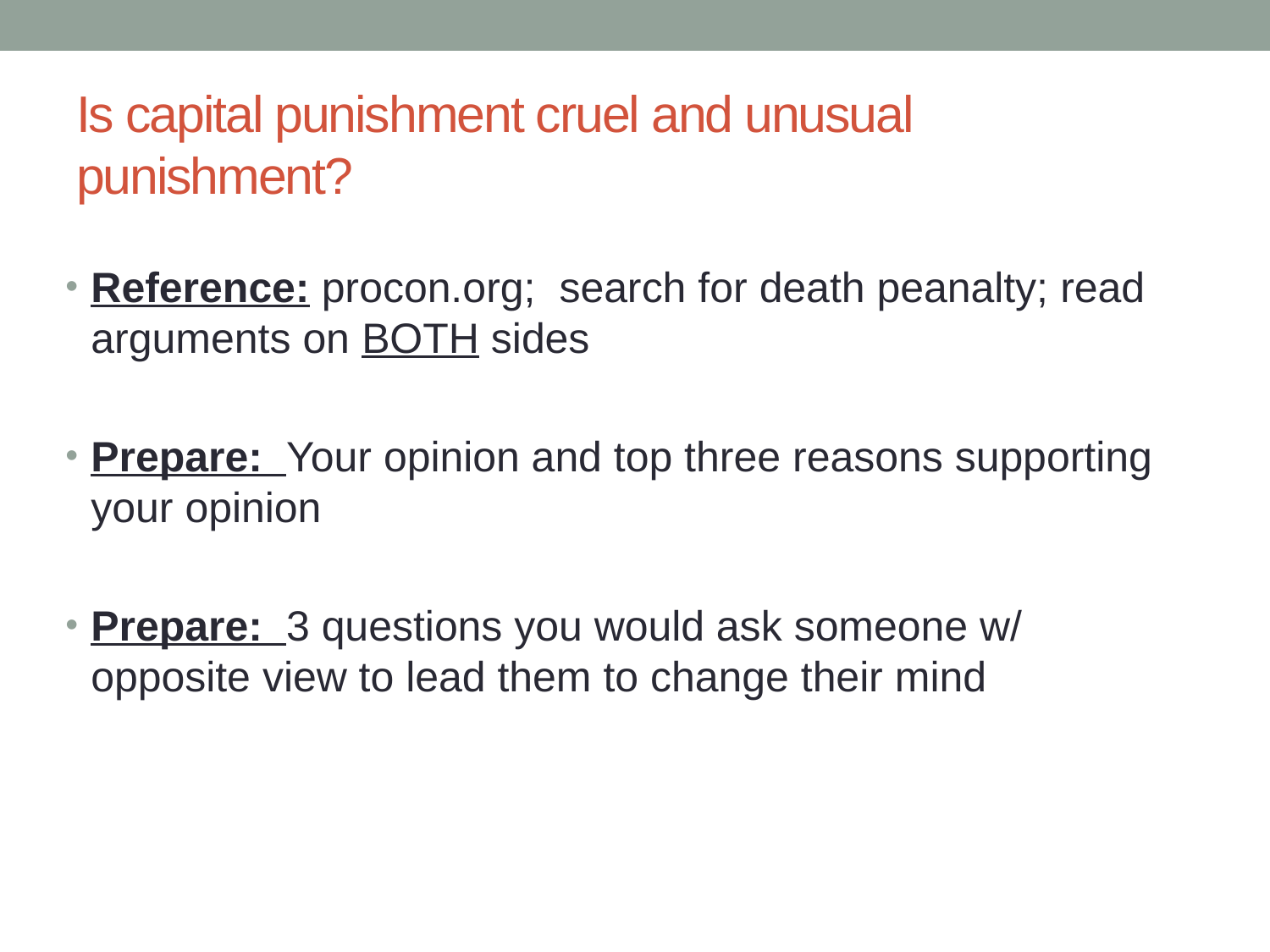

# Is capital punishment cruel and unusual punishment?
Reference: procon.org;  search for death peanalty; read arguments on BOTH sides

Prepare:  Your opinion and top three reasons supporting your opinion

Prepare:  3 questions you would ask someone w/ opposite view to lead them to change their mind